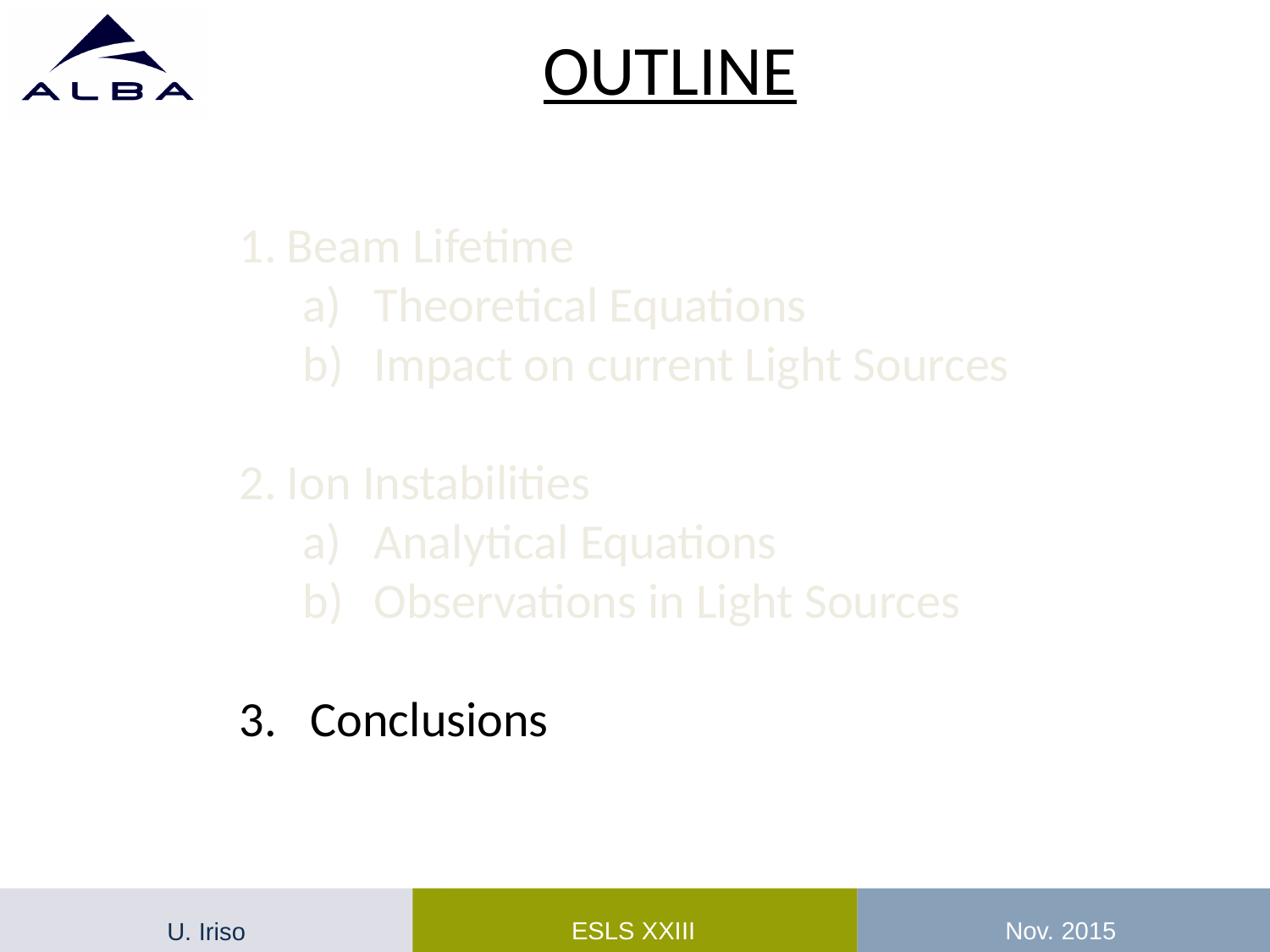

OUTLINE

Beam Lifetime
Theoretical Equations
Impact on current Light Sources

Ion Instabilities
Analytical Equations
Observations in Light Sources

Conclusions

Nov. 2015
ESLS XXIII
U. Iriso